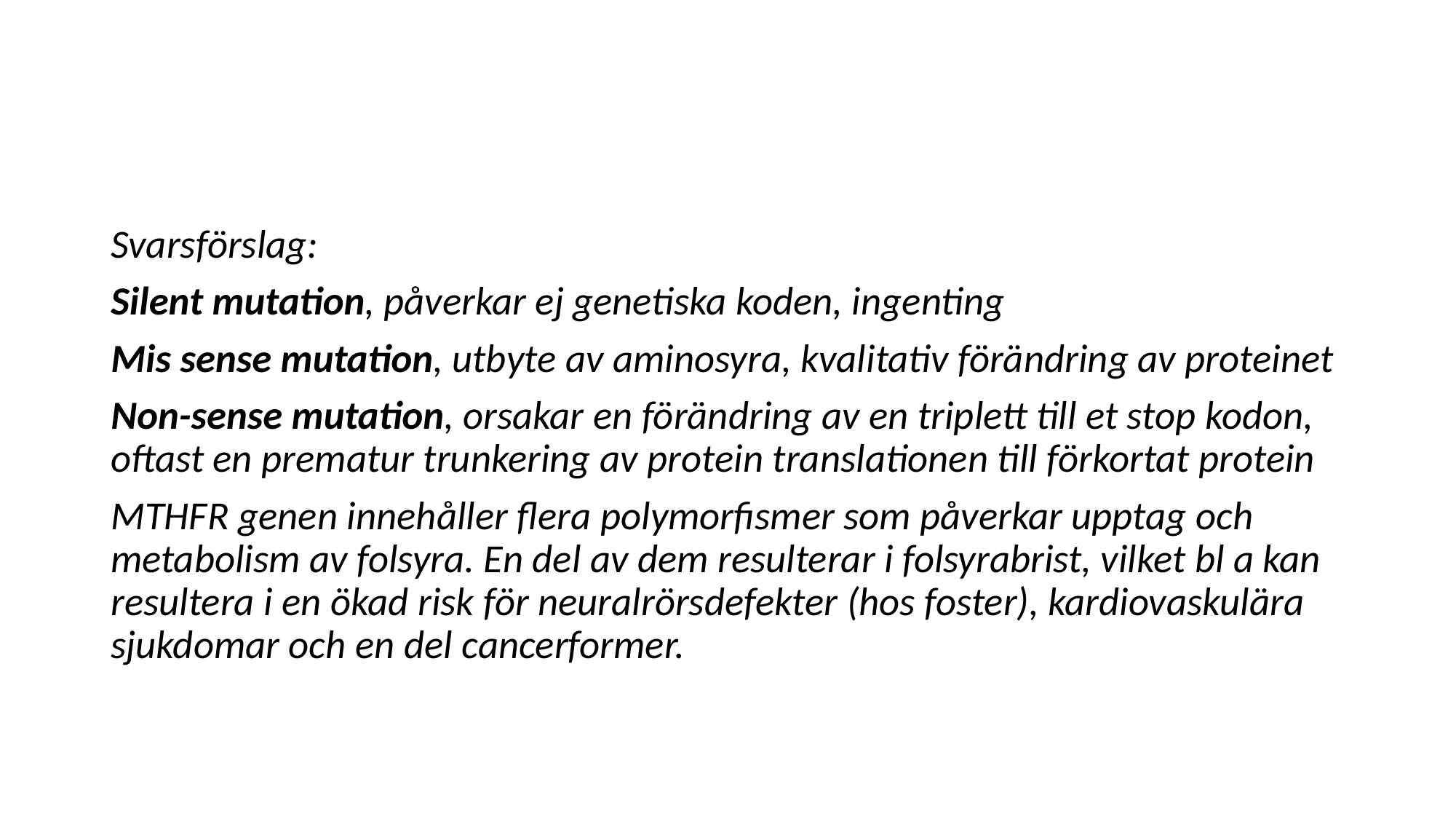

#
Svarsförslag:
Silent mutation, påverkar ej genetiska koden, ingenting
Mis sense mutation, utbyte av aminosyra, kvalitativ förändring av proteinet
Non-sense mutation, orsakar en förändring av en triplett till et stop kodon, oftast en prematur trunkering av protein translationen till förkortat protein
MTHFR genen innehåller flera polymorfismer som påverkar upptag och metabolism av folsyra. En del av dem resulterar i folsyrabrist, vilket bl a kan resultera i en ökad risk för neuralrörsdefekter (hos foster), kardiovaskulära sjukdomar och en del cancerformer.